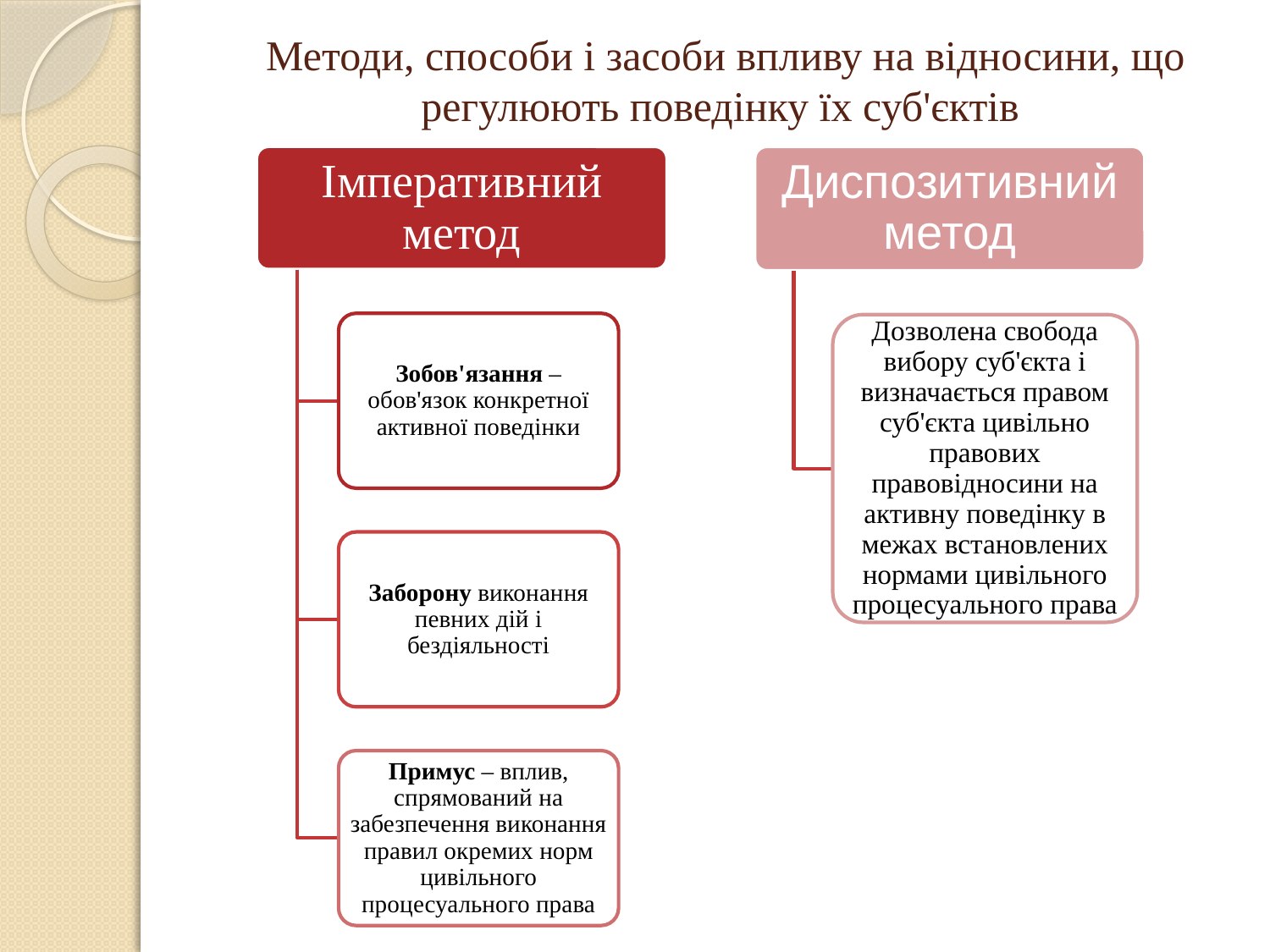

# Методи, способи і засоби впливу на відносини, що регулюють поведінку їх суб'єктів
Імперативний метод
Зобов'язання – обов'язок конкретної активної поведінки
Заборону виконання певних дій і бездіяльності
Примус – вплив, спрямований на забезпечення виконання правил окремих норм цивільного процесуального права
Диспозитивний метод
Дозволена свобода вибору суб'єкта і визначається правом суб'єкта цивільно правових правовідносини на активну поведінку в межах встановлених нормами цивільного процесуального права